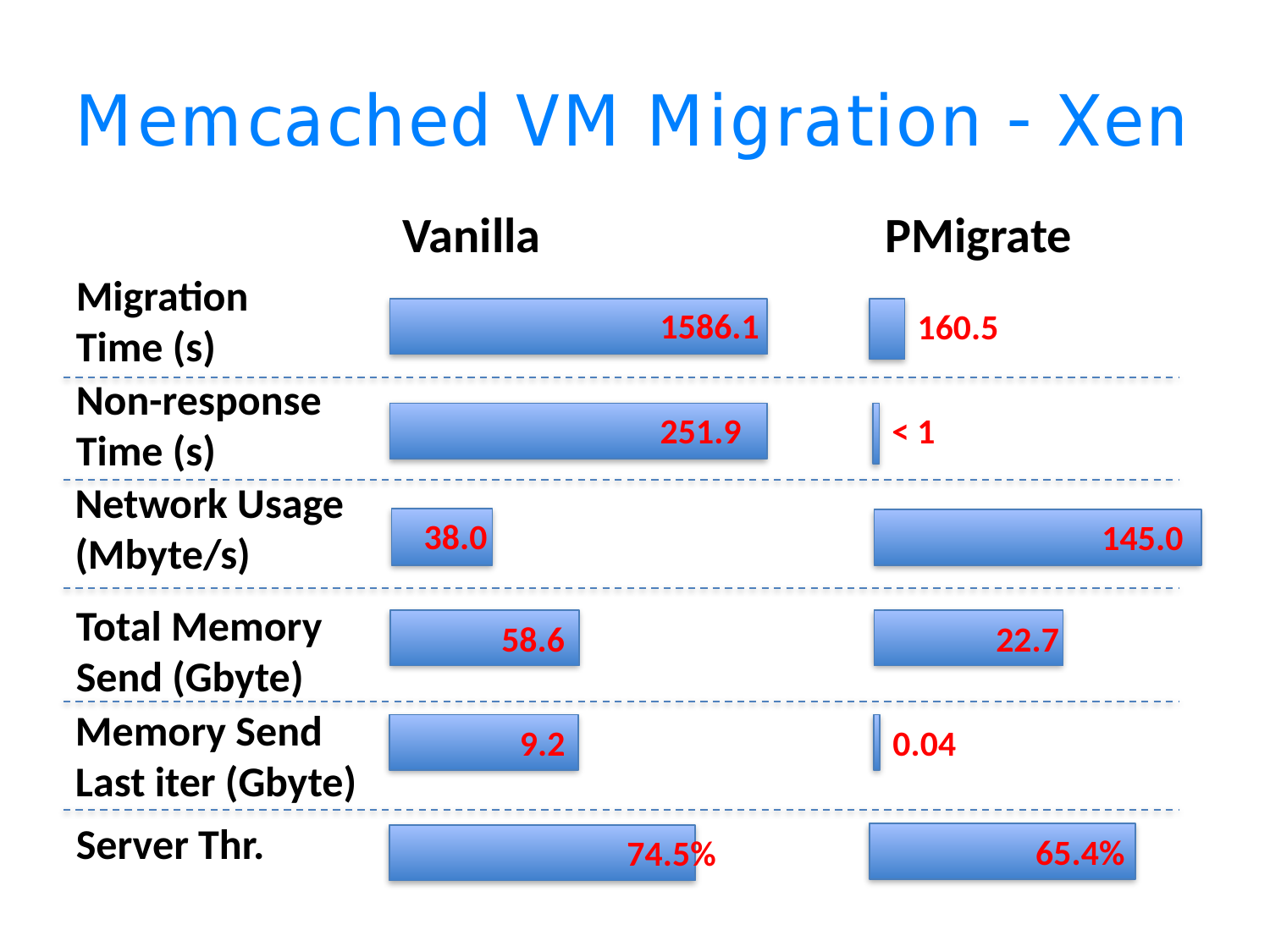

# Memcached VM Migration - Xen
Vanilla
PMigrate
Migration Time (s)
1586.1

160.5

Non-response Time (s)
< 1

251.9

Network Usage
(Mbyte/s)
38.0

145.0

Total Memory Send (Gbyte)

58.6

22.7
Memory Send Last iter (Gbyte)

9.2

0.04
Server Thr.

65.4%

74.5%